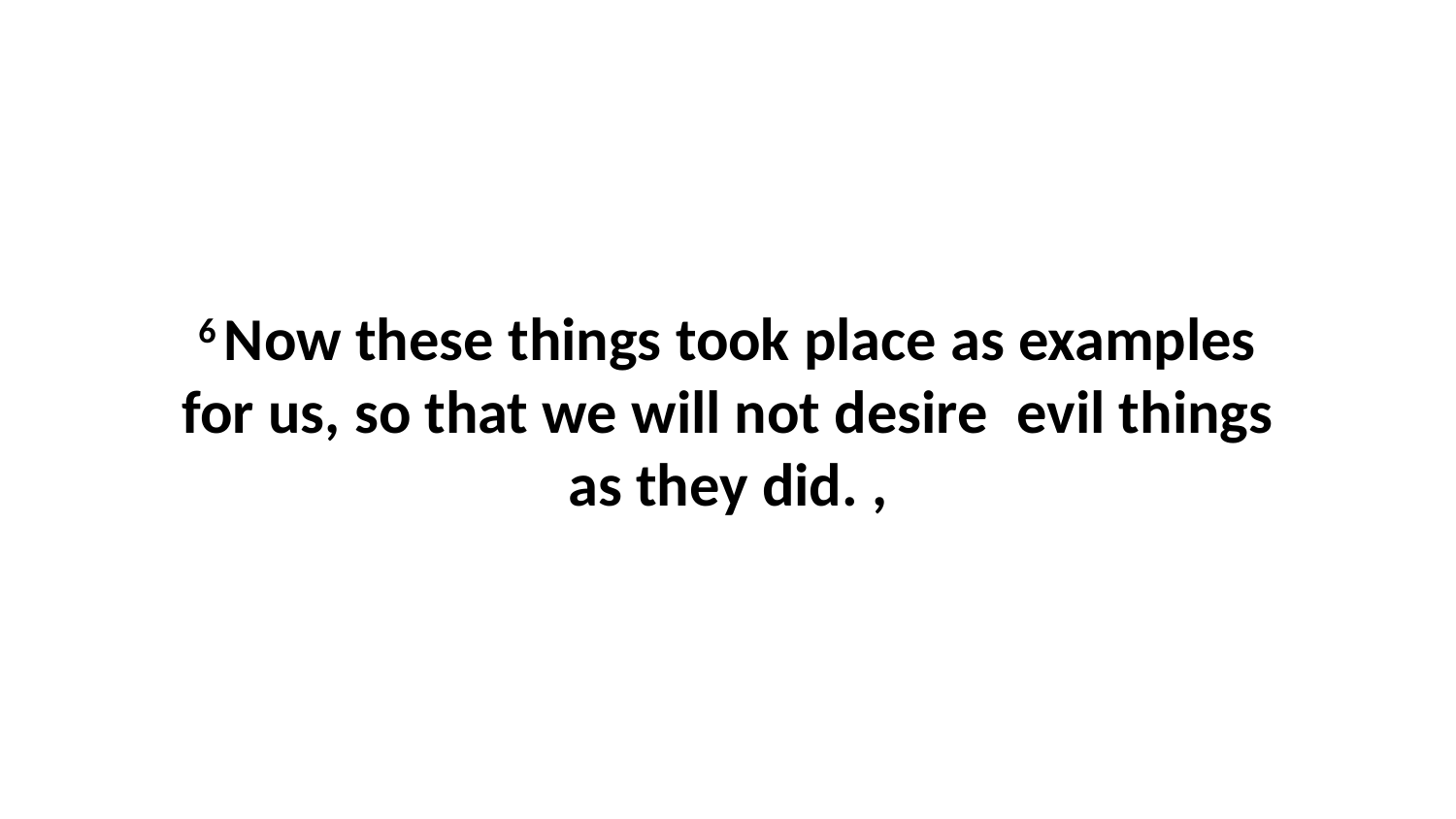

6 Now these things took place as examples for us, so that we will not desire  evil things as they did. ,